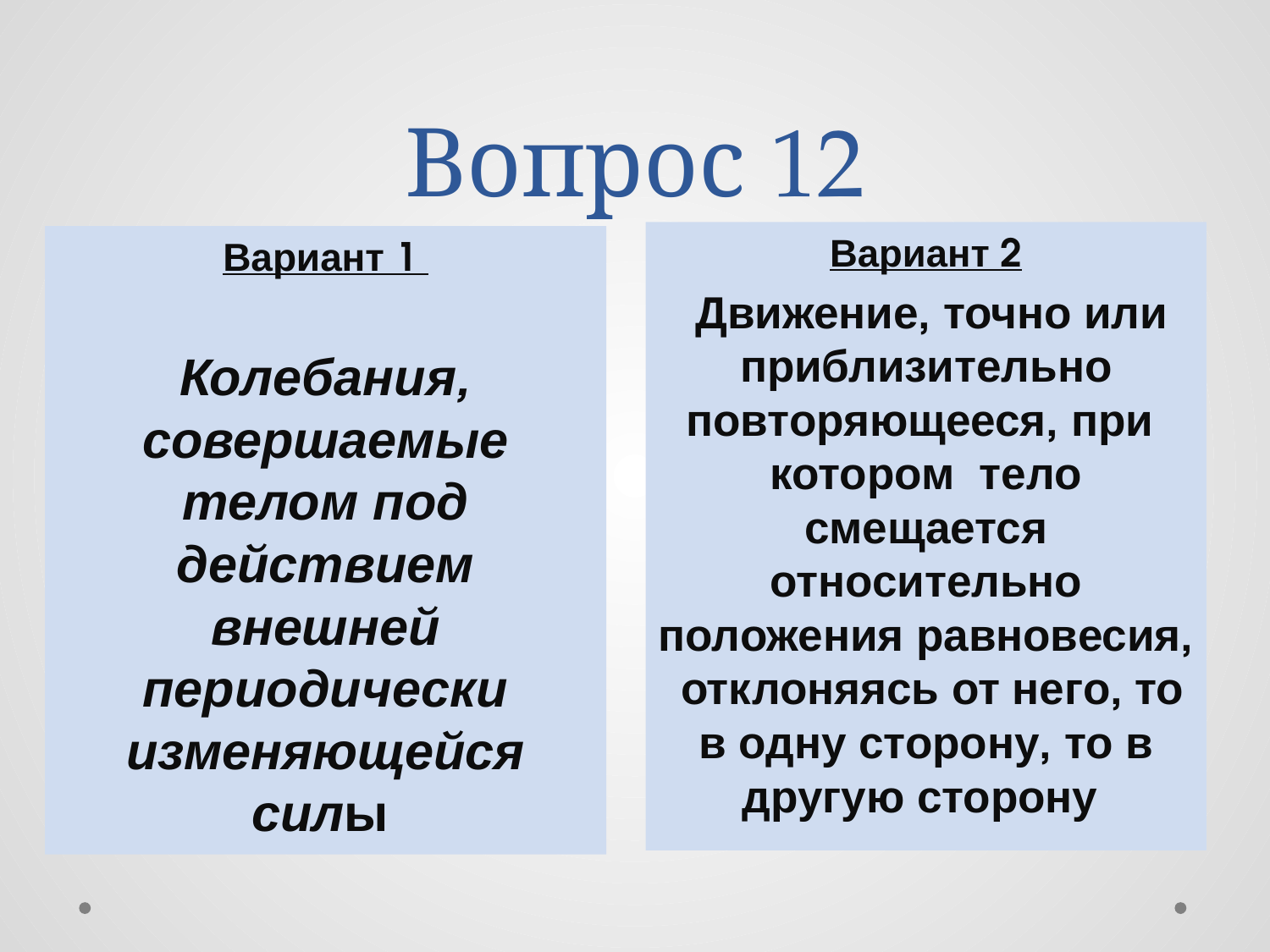

# Вопрос 12
Вариант 2
 Движение, точно или приблизительно повторяющееся, при  котором  тело смещается относительно положения равновесия,  отклоняясь от него, то в одну сторону, то в другую сторону

Вариант 1

Колебания, совершаемые телом под действием внешней периодически изменяющейся силы